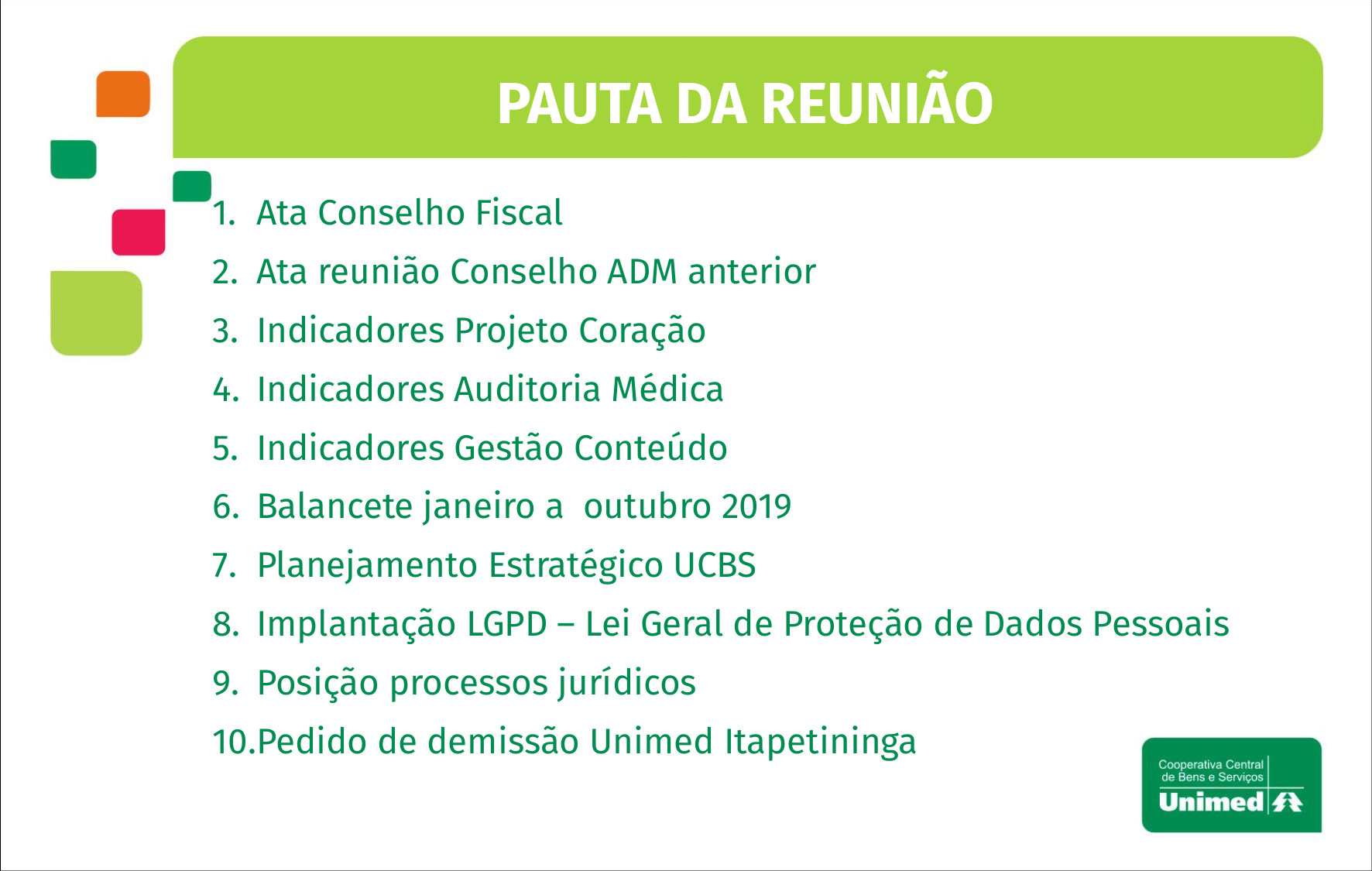

Pauta da reunião
Ata Conselho Fiscal
Ata reunião Conselho ADM anterior
Indicadores Projeto Coração
Indicadores Auditoria Médica
Indicadores Gestão Conteúdo
Balancete janeiro a  outubro 2019
Planejamento Estratégico UCBS
Implantação LGPD – Lei Geral de Proteção de Dados Pessoais
Posição processos jurídicos
Pedido de demissão Unimed Itapetininga